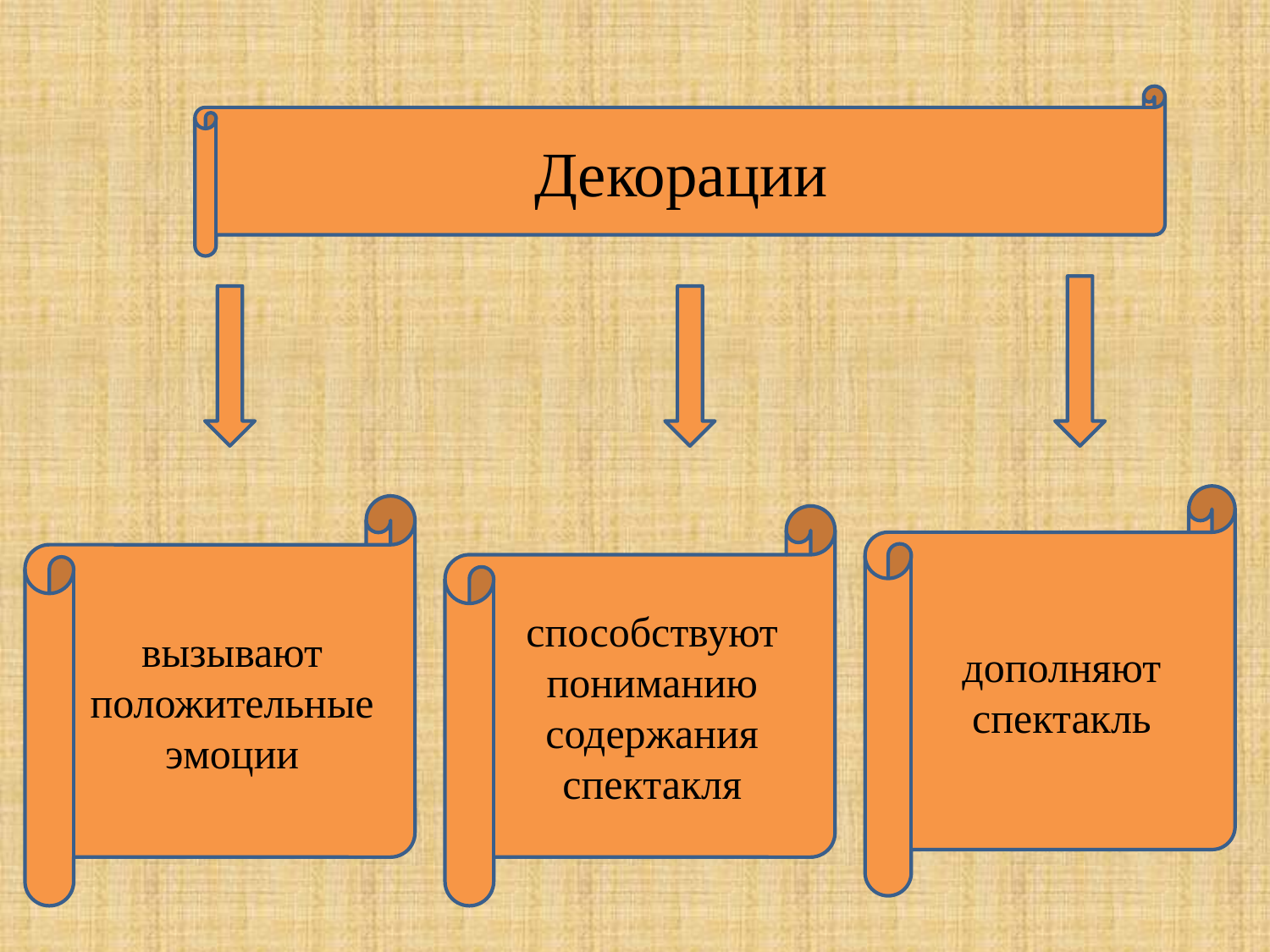

#

Декорации

дополняют спектакль
вызывают положительные эмоции
способствуют пониманию содержания спектакля